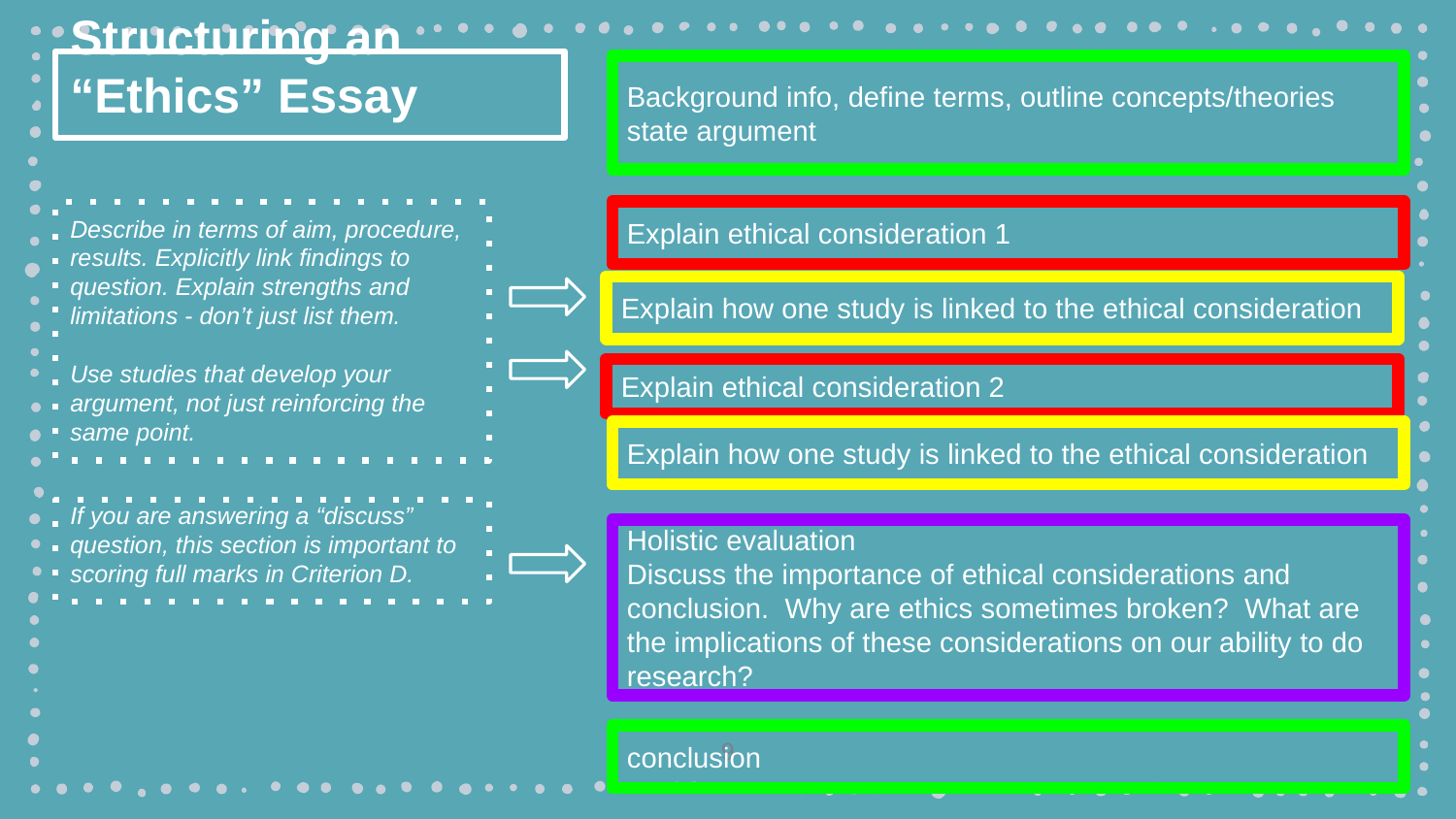

Structuring an “Ethics” Essay
Background info, define terms, outline concepts/theories state argument
Describe in terms of aim, procedure, results. Explicitly link findings to question. Explain strengths and limitations - don’t just list them.

Use studies that develop your argument, not just reinforcing the same point.
Explain ethical consideration 1
Explain how one study is linked to the ethical consideration

Explain ethical consideration 2
Explain how one study is linked to the ethical consideration
If you are answering a “discuss” question, this section is important to scoring full marks in Criterion D.
Holistic evaluation
Discuss the importance of ethical considerations and conclusion.  Why are ethics sometimes broken?  What are the implications of these considerations on our ability to do research?

9
conclusion